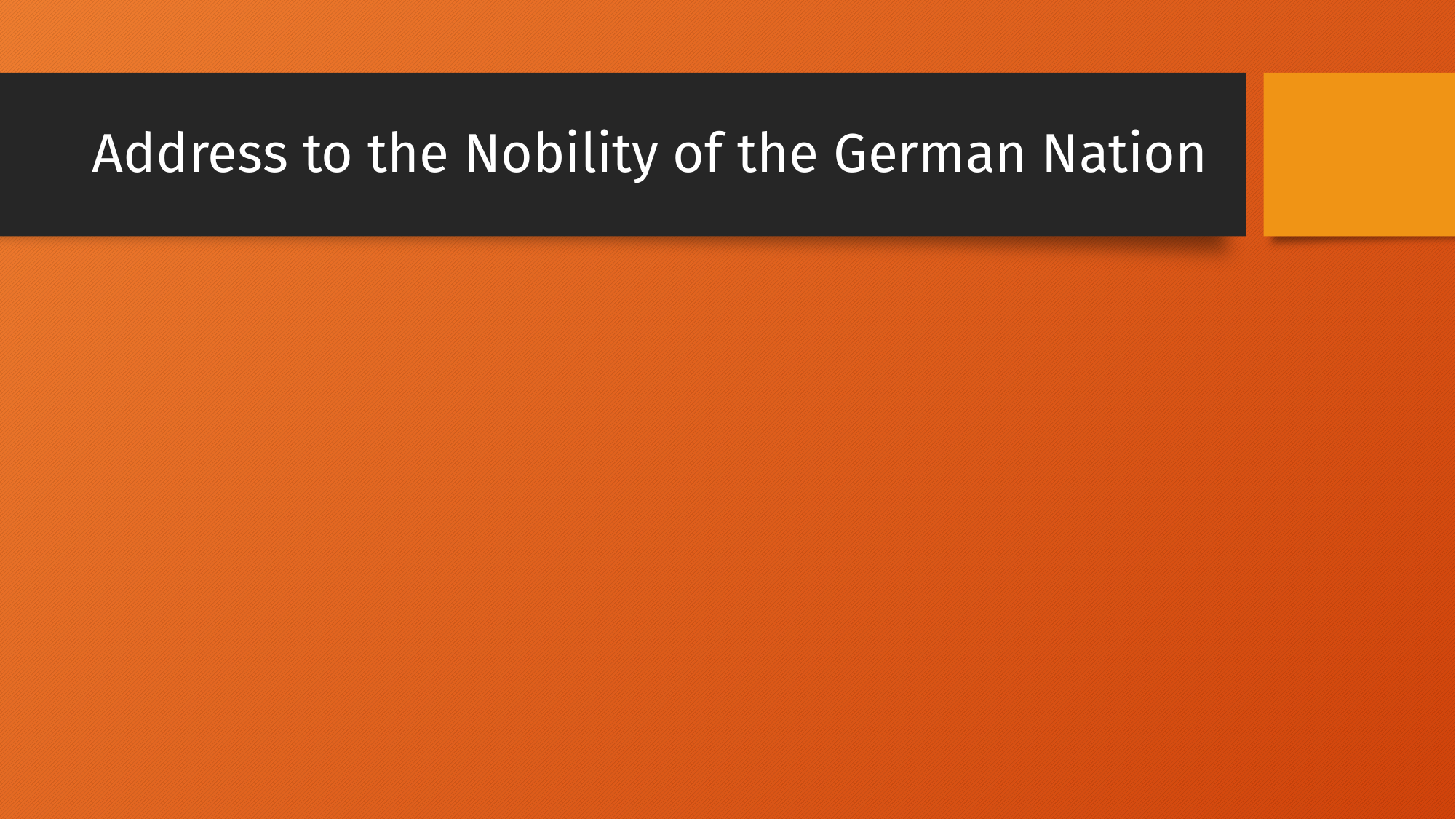

# Address to the Nobility of the German Nation